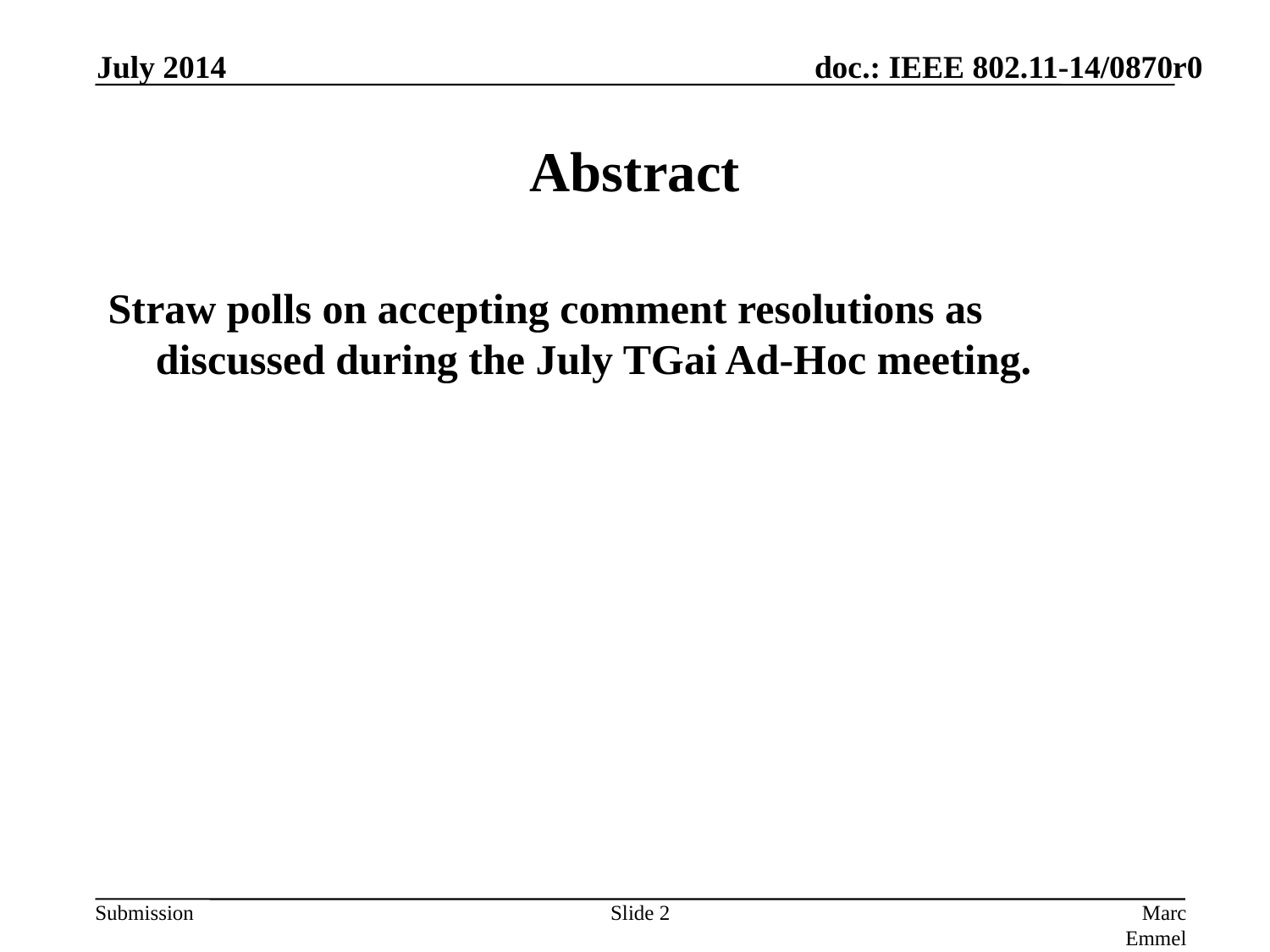

July 2014
# Abstract
Straw polls on accepting comment resolutions as discussed during the July TGai Ad-Hoc meeting.
Slide 2
Marc Emmelmann, SELF